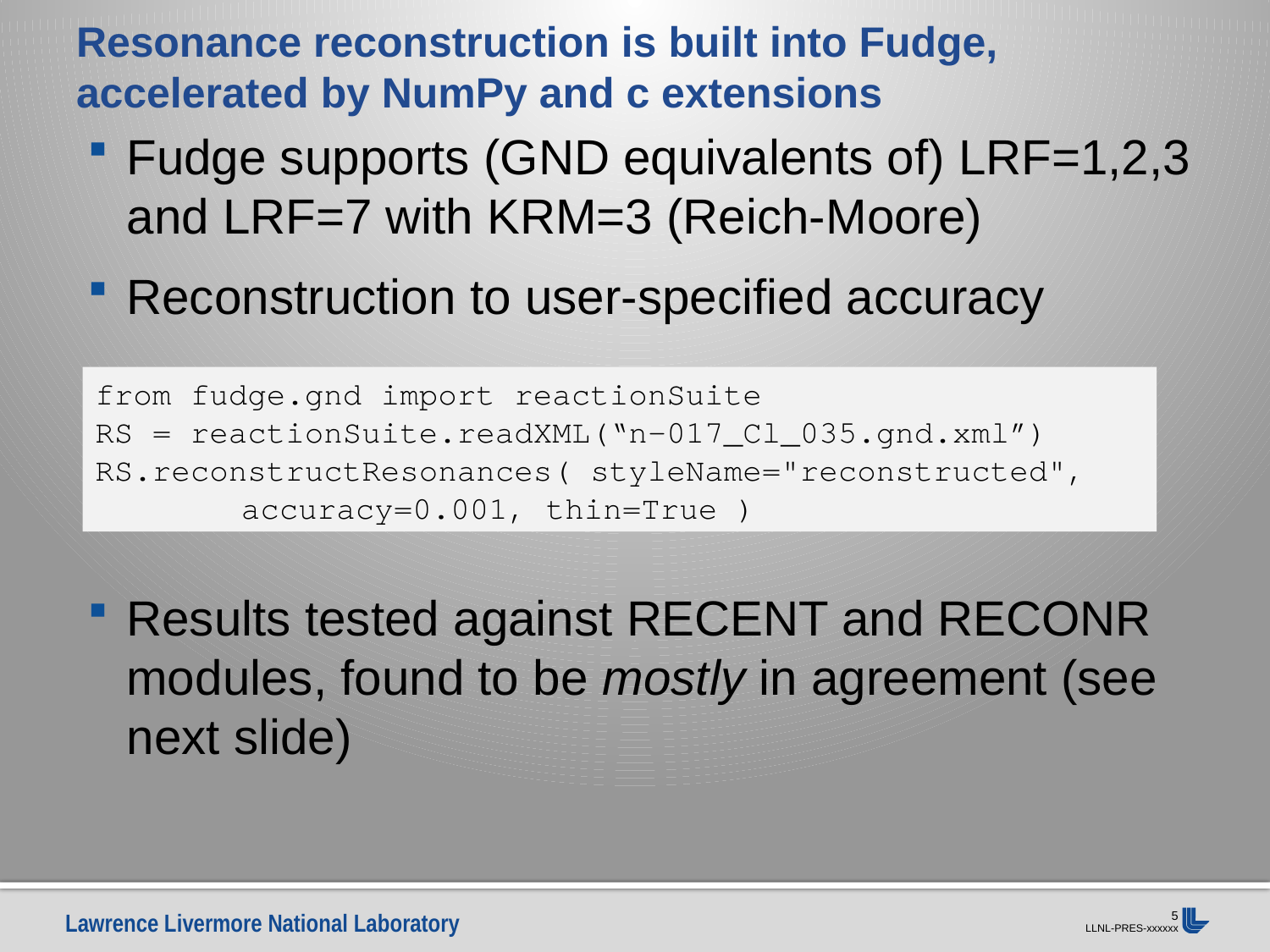

# Resonance reconstruction is built into Fudge, accelerated by NumPy and c extensions
Fudge supports (GND equivalents of) LRF=1,2,3 and LRF=7 with KRM=3 (Reich-Moore)
Reconstruction to user-specified accuracy

Results tested against RECENT and RECONR modules, found to be mostly in agreement (see next slide)

from fudge.gnd import reactionSuite
RS = reactionSuite.readXML(“n-017_Cl_035.gnd.xml”)
RS.reconstructResonances( styleName="reconstructed",
	 accuracy=0.001, thin=True )